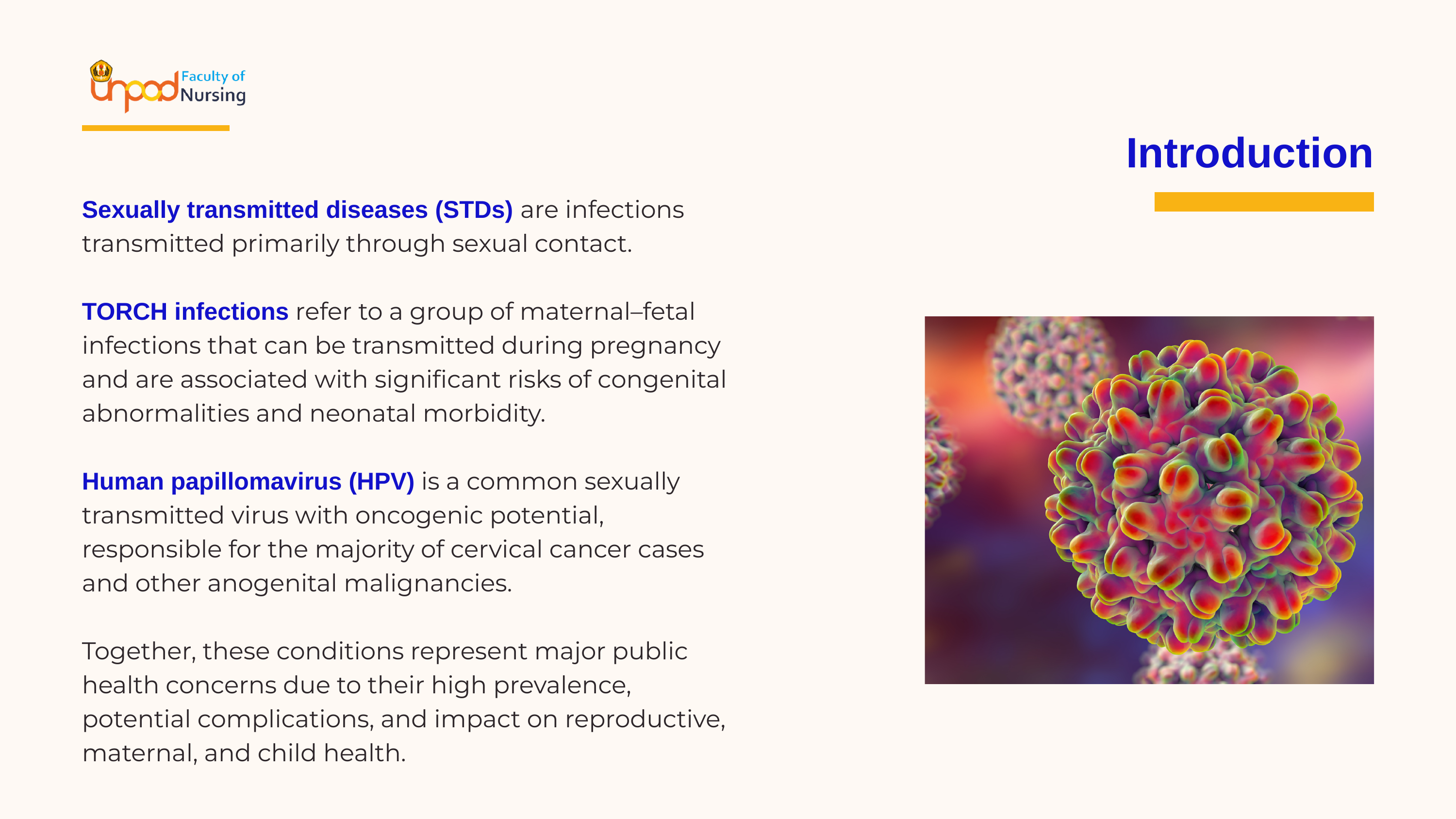

Introduction
Sexually transmitted diseases (STDs) are infections transmitted primarily through sexual contact.

TORCH infections refer to a group of maternal–fetal infections that can be transmitted during pregnancy and are associated with significant risks of congenital abnormalities and neonatal morbidity.

Human papillomavirus (HPV) is a common sexually transmitted virus with oncogenic potential, responsible for the majority of cervical cancer cases and other anogenital malignancies.

Together, these conditions represent major public health concerns due to their high prevalence, potential complications, and impact on reproductive, maternal, and child health.